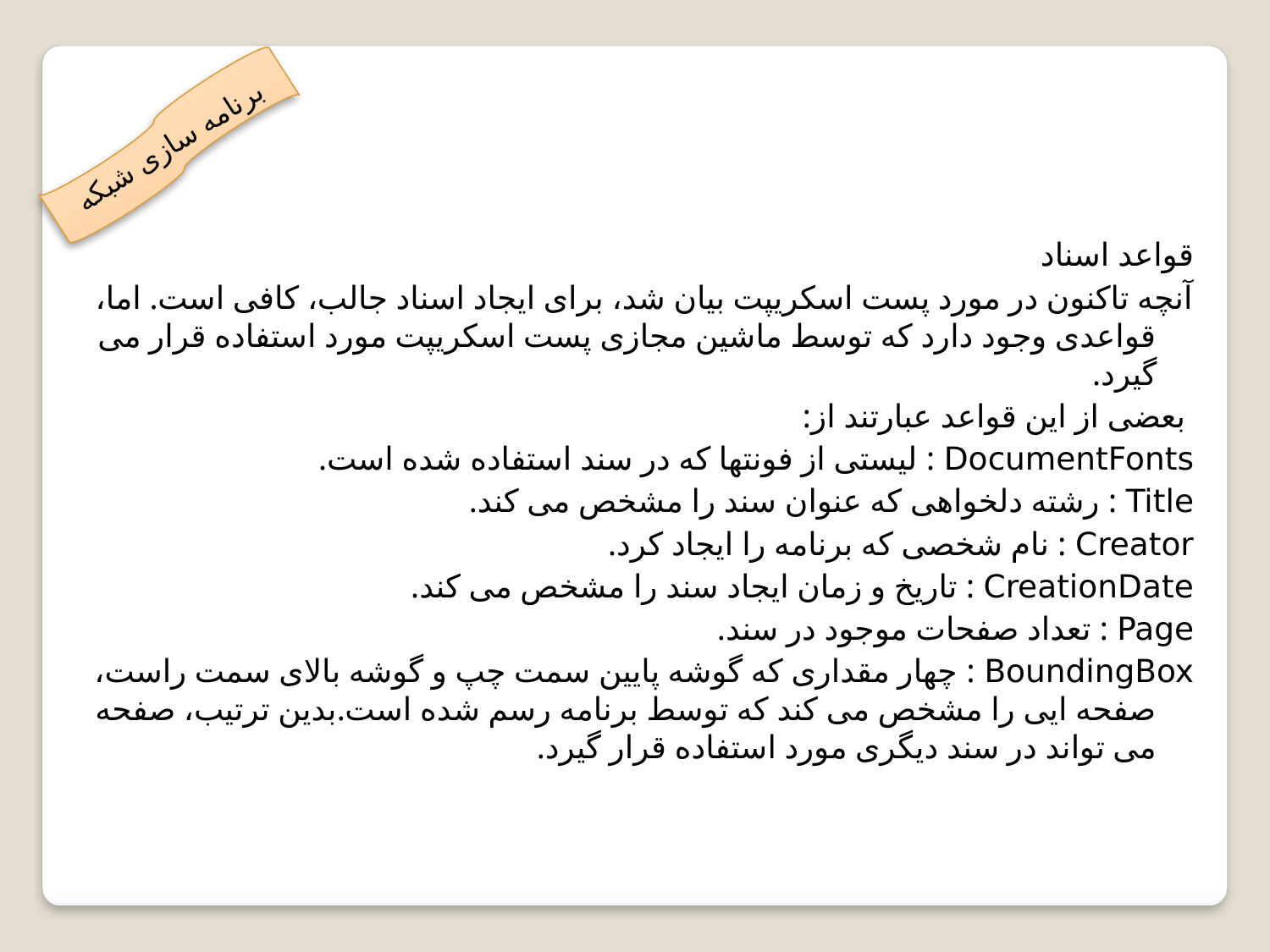

برنامه سازی شبکه
قواعد اسناد
آنچه تاکنون در مورد پست اسکریپت بیان شد، برای ایجاد اسناد جالب، کافی است. اما، قواعدی وجود دارد که توسط ماشین مجازی پست اسکریپت مورد استفاده قرار می گیرد.
 بعضی از این قواعد عبارتند از:
DocumentFonts : لیستی از فونتها که در سند استفاده شده است.
Title : رشته دلخواهی که عنوان سند را مشخص می کند.
Creator : نام شخصی که برنامه را ایجاد کرد.
CreationDate : تاریخ و زمان ایجاد سند را مشخص می کند.
Page : تعداد صفحات موجود در سند.
BoundingBox : چهار مقداری که گوشه پایین سمت چپ و گوشه بالای سمت راست، صفحه ایی را مشخص می کند که توسط برنامه رسم شده است.بدین ترتیب، صفحه می تواند در سند دیگری مورد استفاده قرار گیرد.